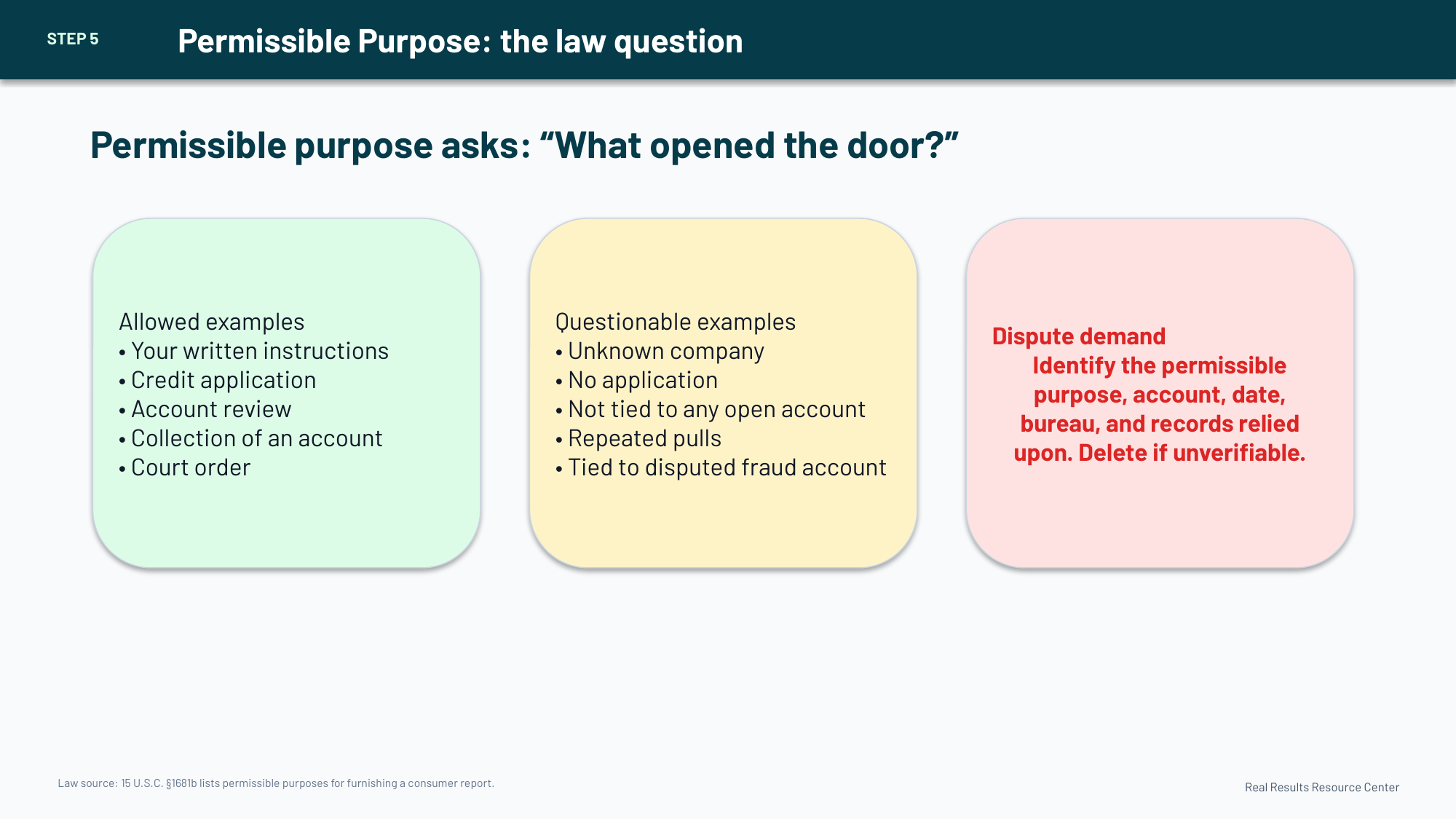

Permissible Purpose: the law question
STEP 5
Permissible purpose asks: “What opened the door?”
Allowed examples
• Your written instructions
• Credit application
• Account review
• Collection of an account
• Court order
Questionable examples
• Unknown company
• No application
• Not tied to any open account
• Repeated pulls
• Tied to disputed fraud account
Dispute demand
Identify the permissible purpose, account, date, bureau, and records relied upon. Delete if unverifiable.
Law source: 15 U.S.C. §1681b lists permissible purposes for furnishing a consumer report.
Real Results Resource Center